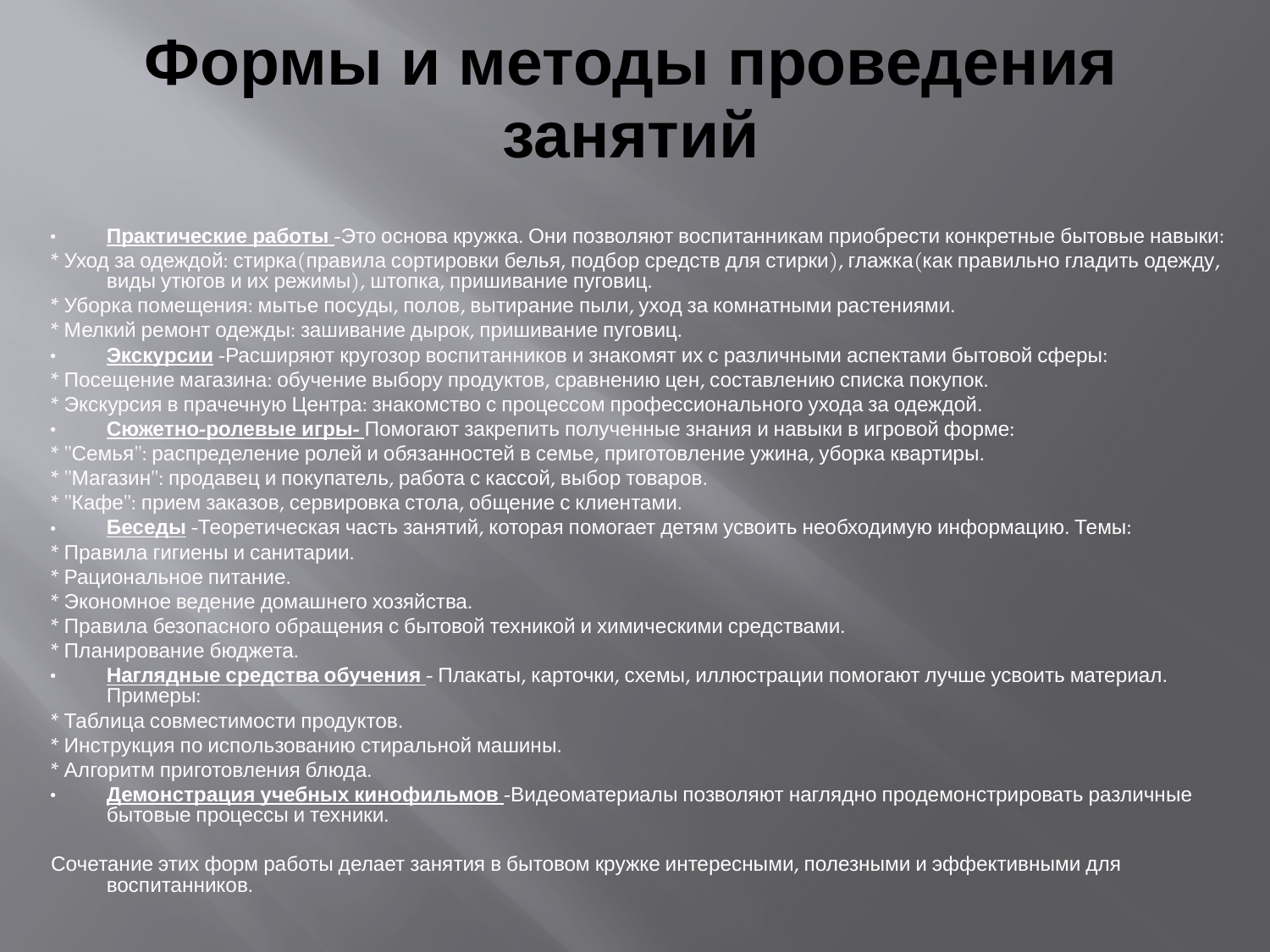

# Формы и методы проведения занятий
Практические работы -Это основа кружка. Они позволяют воспитанникам приобрести конкретные бытовые навыки:
* Уход за одеждой: стирка(правила сортировки белья, подбор средств для стирки), глажка(как правильно гладить одежду, виды утюгов и их режимы), штопка, пришивание пуговиц.
* Уборка помещения: мытье посуды, полов, вытирание пыли, уход за комнатными растениями.
* Мелкий ремонт одежды: зашивание дырок, пришивание пуговиц.
Экскурсии -Расширяют кругозор воспитанников и знакомят их с различными аспектами бытовой сферы:
* Посещение магазина: обучение выбору продуктов, сравнению цен, составлению списка покупок.
* Экскурсия в прачечную Центра: знакомство с процессом профессионального ухода за одеждой.
Сюжетно-ролевые игры- Помогают закрепить полученные знания и навыки в игровой форме:
* "Семья": распределение ролей и обязанностей в семье, приготовление ужина, уборка квартиры.
* "Магазин": продавец и покупатель, работа с кассой, выбор товаров.
* "Кафе": прием заказов, сервировка стола, общение с клиентами.
Беседы -Теоретическая часть занятий, которая помогает детям усвоить необходимую информацию. Темы:
* Правила гигиены и санитарии.
* Рациональное питание.
* Экономное ведение домашнего хозяйства.
* Правила безопасного обращения с бытовой техникой и химическими средствами.
* Планирование бюджета.
Наглядные средства обучения - Плакаты, карточки, схемы, иллюстрации помогают лучше усвоить материал. Примеры:
* Таблица совместимости продуктов.
* Инструкция по использованию стиральной машины.
* Алгоритм приготовления блюда.
Демонстрация учебных кинофильмов -Видеоматериалы позволяют наглядно продемонстрировать различные бытовые процессы и техники.

Сочетание этих форм работы делает занятия в бытовом кружке интересными, полезными и эффективными для воспитанников.